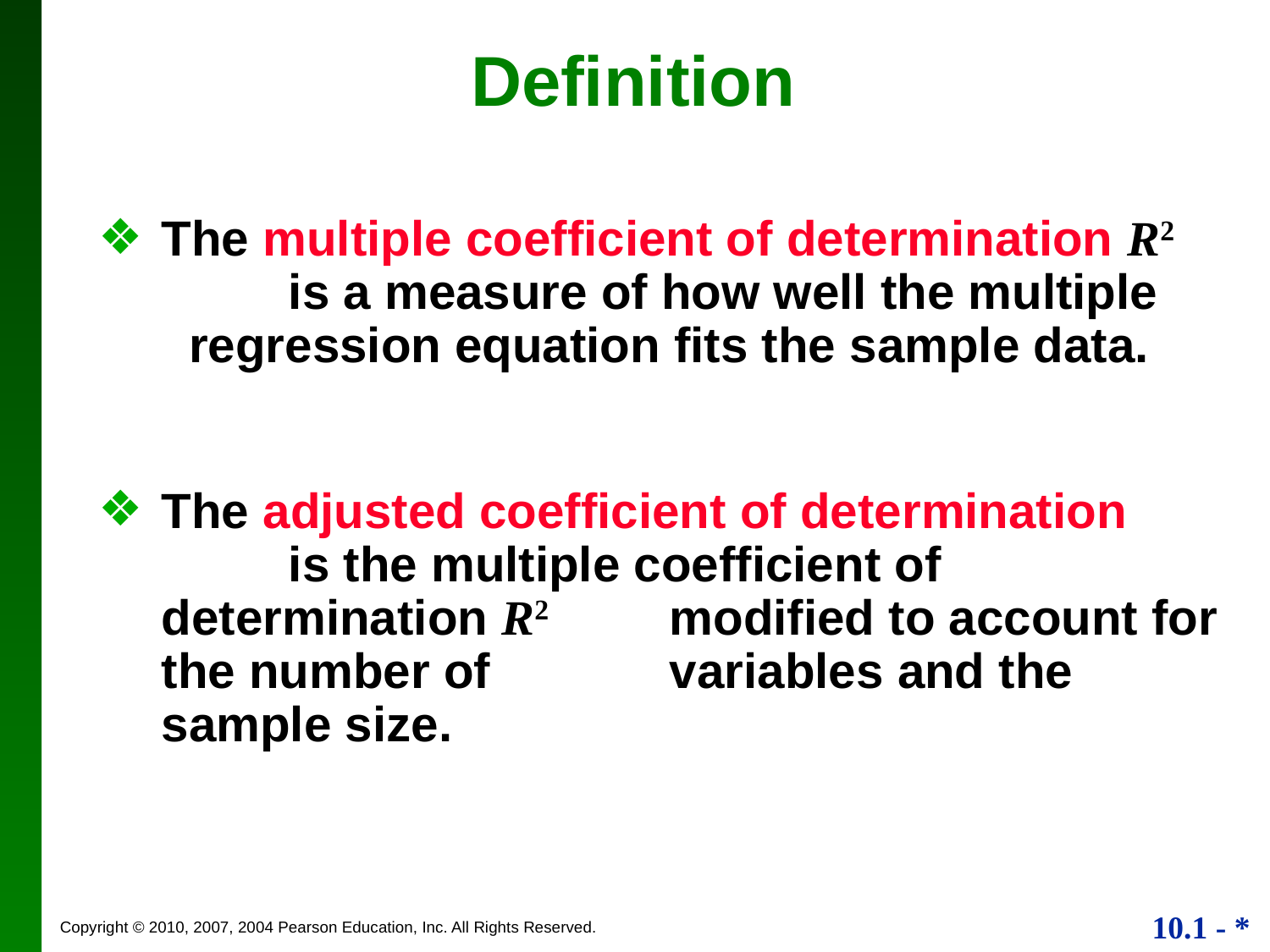

Definition
The multiple coefficient of determination R2 	is a measure of how well the multiple        regression equation fits the sample data.

The adjusted coefficient of determination   		is the multiple coefficient of determination R2  	modified to account for the number of     	variables and the sample size.